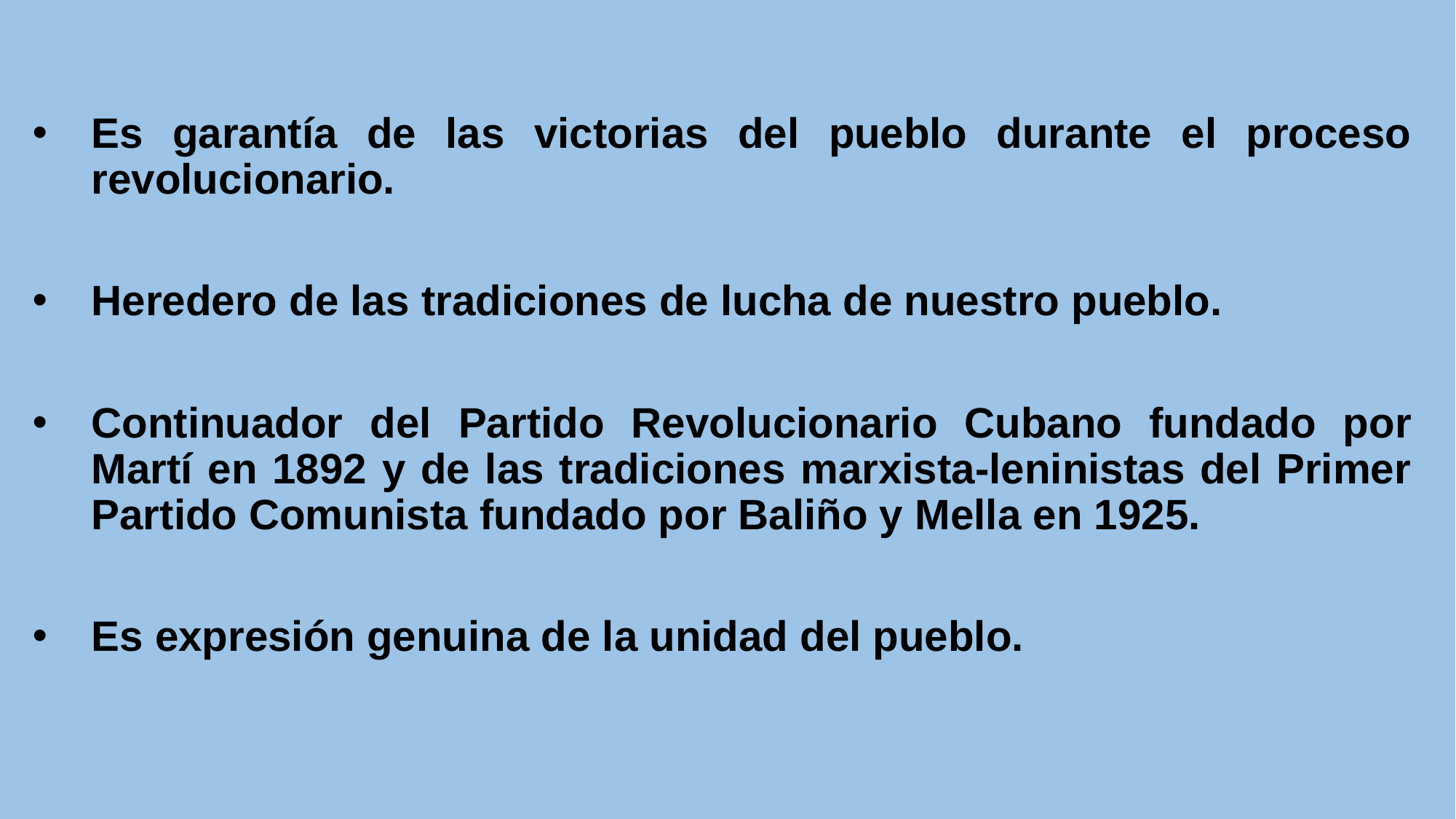

Es garantía de las victorias del pueblo durante el proceso revolucionario.

Heredero de las tradiciones de lucha de nuestro pueblo.

Continuador del Partido Revolucionario Cubano fundado por Martí en 1892 y de las tradiciones marxista-leninistas del Primer Partido Comunista fundado por Baliño y Mella en 1925.

Es expresión genuina de la unidad del pueblo.